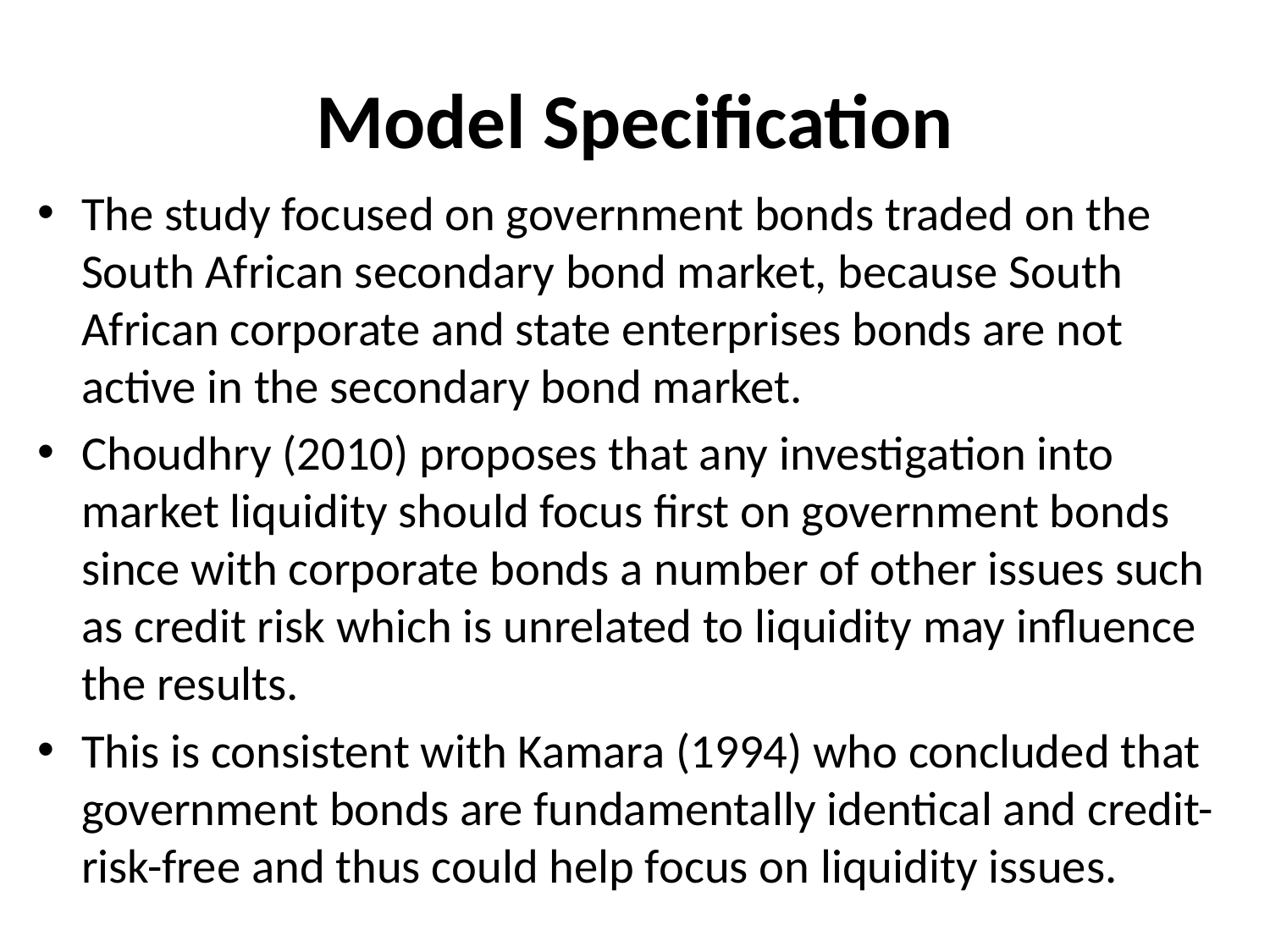

# Model Specification
The study focused on government bonds traded on the South African secondary bond market, because South African corporate and state enterprises bonds are not active in the secondary bond market.
Choudhry (2010) proposes that any investigation into market liquidity should focus first on government bonds since with corporate bonds a number of other issues such as credit risk which is unrelated to liquidity may influence the results.
This is consistent with Kamara (1994) who concluded that government bonds are fundamentally identical and credit-risk-free and thus could help focus on liquidity issues.